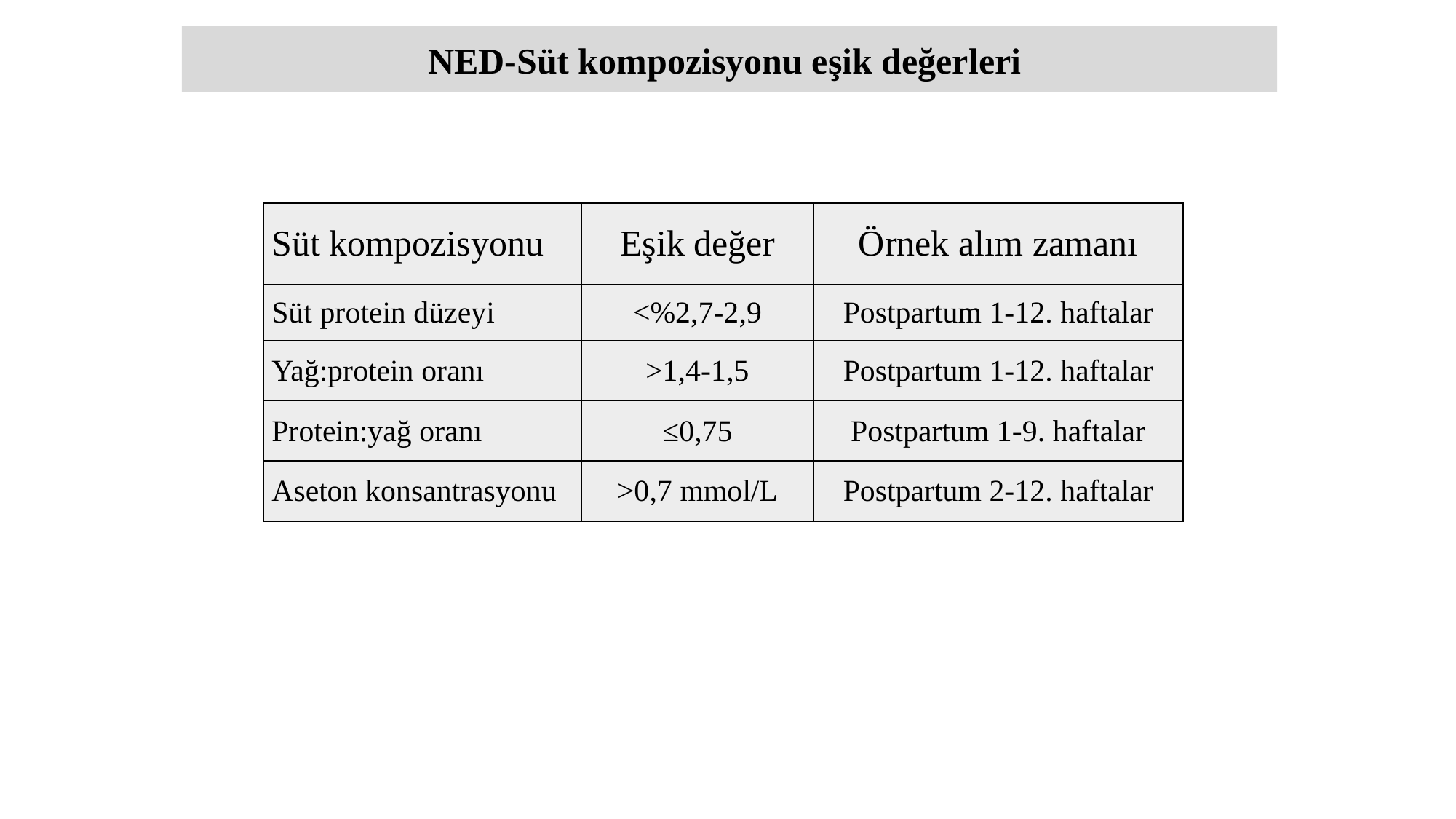

NED-Süt kompozisyonu eşik değerleri
| Süt kompozisyonu | Eşik değer | Örnek alım zamanı |
| --- | --- | --- |
| Süt protein düzeyi | <%2,7-2,9 | Postpartum 1-12. haftalar |
| Yağ:protein oranı | >1,4-1,5 | Postpartum 1-12. haftalar |
| Protein:yağ oranı | ≤0,75 | Postpartum 1-9. haftalar |
| Aseton konsantrasyonu | >0,7 mmol/L | Postpartum 2-12. haftalar |